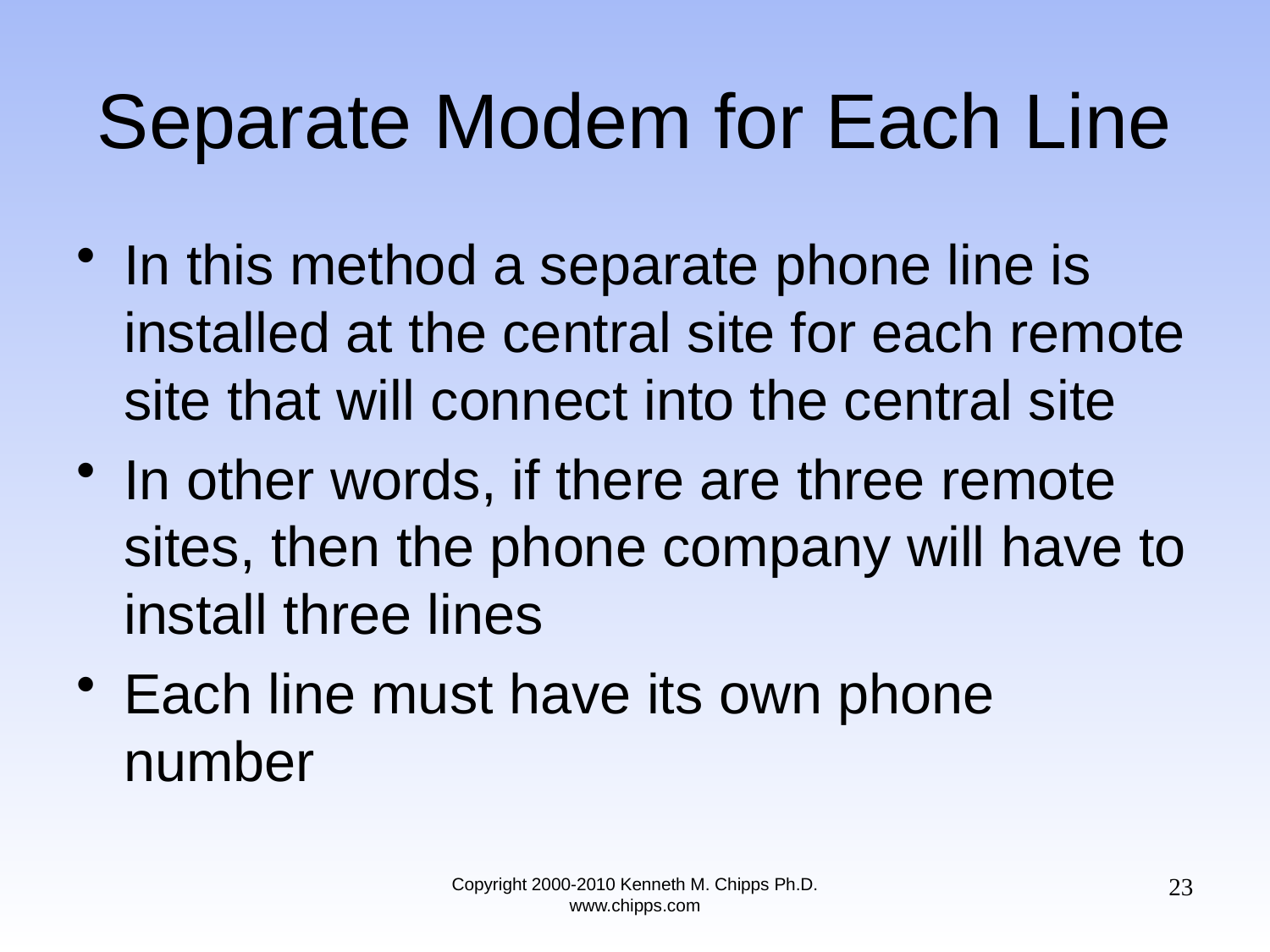

# Separate Modem for Each Line
In this method a separate phone line is installed at the central site for each remote site that will connect into the central site
In other words, if there are three remote sites, then the phone company will have to install three lines
Each line must have its own phone number
23
Copyright 2000-2010 Kenneth M. Chipps Ph.D. www.chipps.com